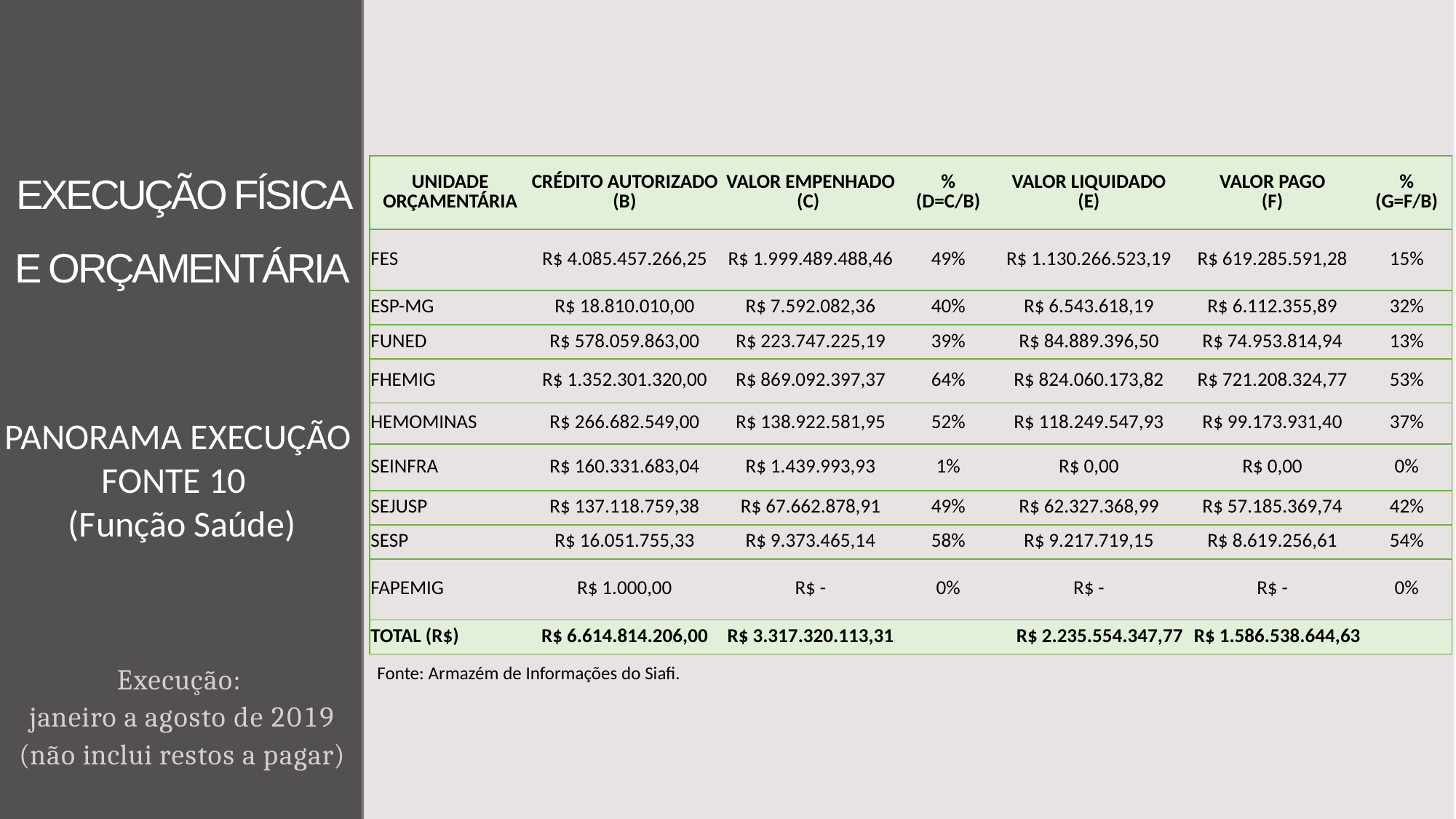

# EXECUÇÃO FÍSICA E ORÇAMENTÁRIA
| UNIDADE ORÇAMENTÁRIA | CRÉDITO AUTORIZADO (B) | VALOR EMPENHADO (C) | % (D=C/B) | VALOR LIQUIDADO (E) | VALOR PAGO (F) | % (G=F/B) |
| --- | --- | --- | --- | --- | --- | --- |
| FES | R$ 4.085.457.266,25 | R$ 1.999.489.488,46 | 49% | R$ 1.130.266.523,19 | R$ 619.285.591,28 | 15% |
| ESP-MG | R$ 18.810.010,00 | R$ 7.592.082,36 | 40% | R$ 6.543.618,19 | R$ 6.112.355,89 | 32% |
| FUNED | R$ 578.059.863,00 | R$ 223.747.225,19 | 39% | R$ 84.889.396,50 | R$ 74.953.814,94 | 13% |
| FHEMIG | R$ 1.352.301.320,00 | R$ 869.092.397,37 | 64% | R$ 824.060.173,82 | R$ 721.208.324,77 | 53% |
| HEMOMINAS | R$ 266.682.549,00 | R$ 138.922.581,95 | 52% | R$ 118.249.547,93 | R$ 99.173.931,40 | 37% |
| SEINFRA | R$ 160.331.683,04 | R$ 1.439.993,93 | 1% | R$ 0,00 | R$ 0,00 | 0% |
| SEJUSP | R$ 137.118.759,38 | R$ 67.662.878,91 | 49% | R$ 62.327.368,99 | R$ 57.185.369,74 | 42% |
| SESP | R$ 16.051.755,33 | R$ 9.373.465,14 | 58% | R$ 9.217.719,15 | R$ 8.619.256,61 | 54% |
| FAPEMIG | R$ 1.000,00 | R$ - | 0% | R$ - | R$ - | 0% |
| TOTAL (R$) | R$ 6.614.814.206,00 | R$ 3.317.320.113,31 |  | R$ 2.235.554.347,77 | R$ 1.586.538.644,63 |  |
PANORAMA EXECUÇÃO
FONTE 10
(Função Saúde)
Execução:
janeiro a agosto de 2019
(não inclui restos a pagar)
Fonte: Armazém de Informações do Siafi.